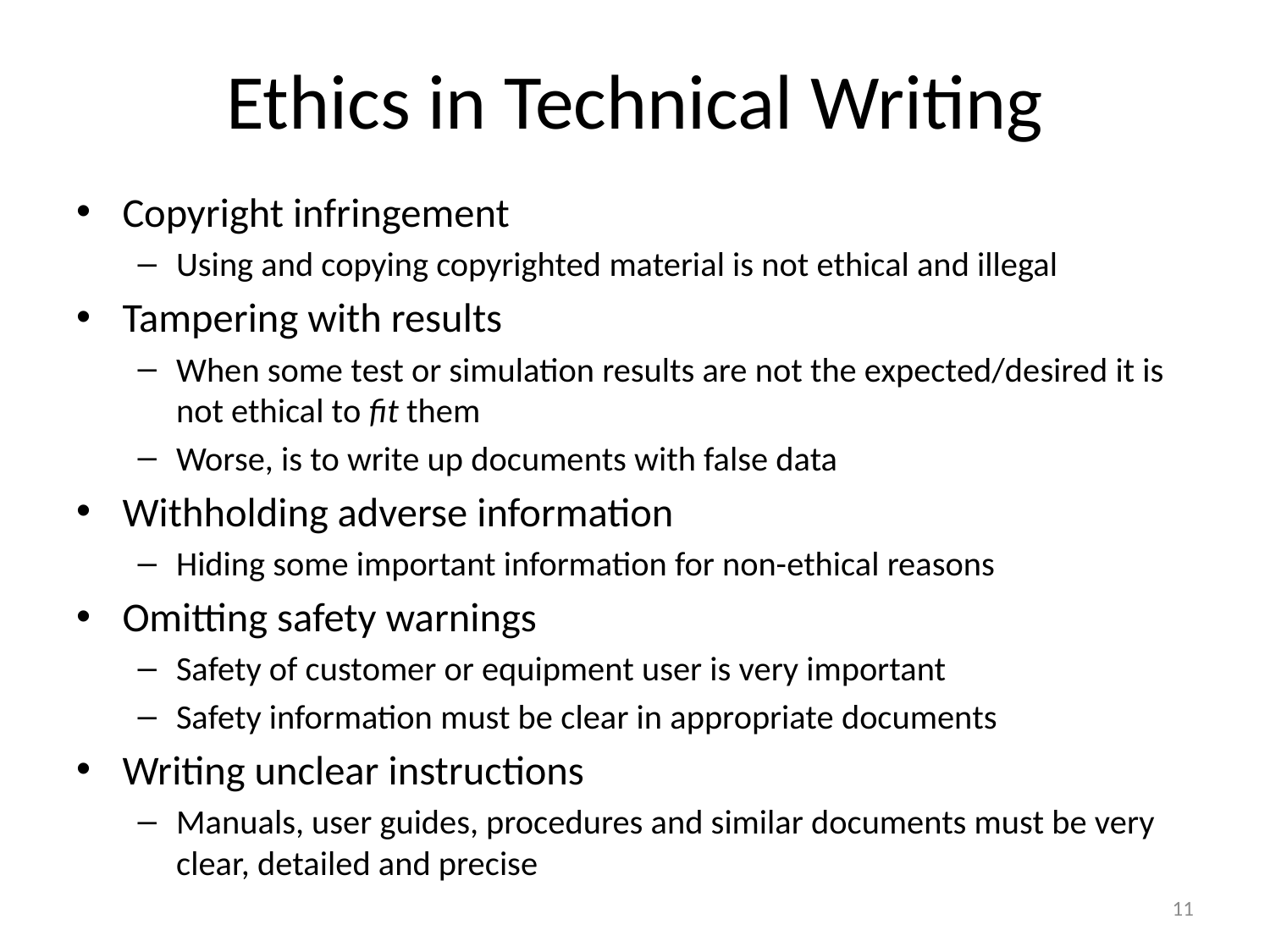

# Ethics in Technical Writing
Copyright infringement
Using and copying copyrighted material is not ethical and illegal
Tampering with results
When some test or simulation results are not the expected/desired it is not ethical to fit them
Worse, is to write up documents with false data
Withholding adverse information
Hiding some important information for non-ethical reasons
Omitting safety warnings
Safety of customer or equipment user is very important
Safety information must be clear in appropriate documents
Writing unclear instructions
Manuals, user guides, procedures and similar documents must be very clear, detailed and precise

11